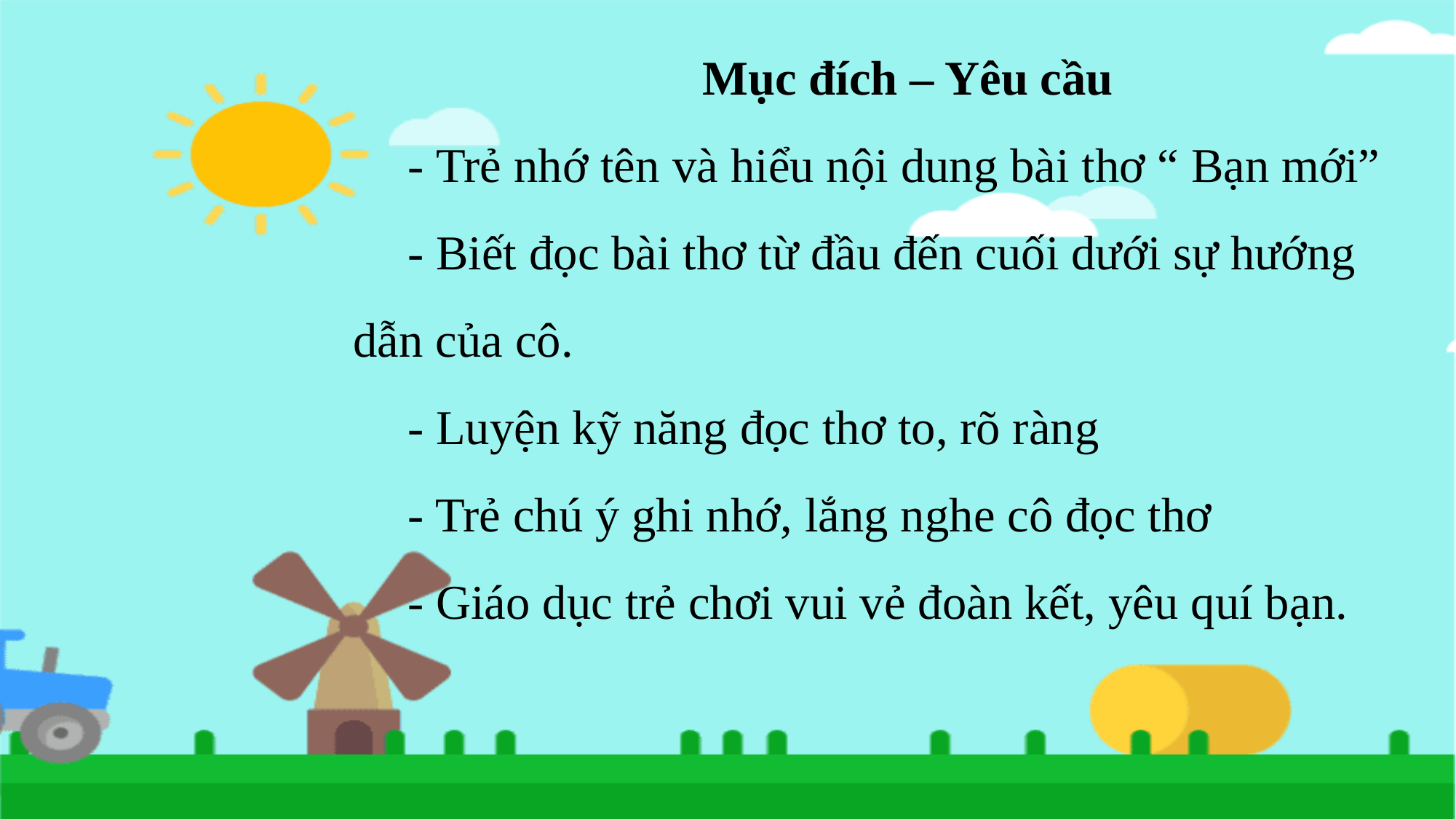

Mục đích – Yêu cầu
- Trẻ nhớ tên và hiểu nội dung bài thơ “ Bạn mới”
- Biết đọc bài thơ từ đầu đến cuối dưới sự hướng dẫn của cô.
- Luyện kỹ năng đọc thơ to, rõ ràng
- Trẻ chú ý ghi nhớ, lắng nghe cô đọc thơ
- Giáo dục trẻ chơi vui vẻ đoàn kết, yêu quí bạn.